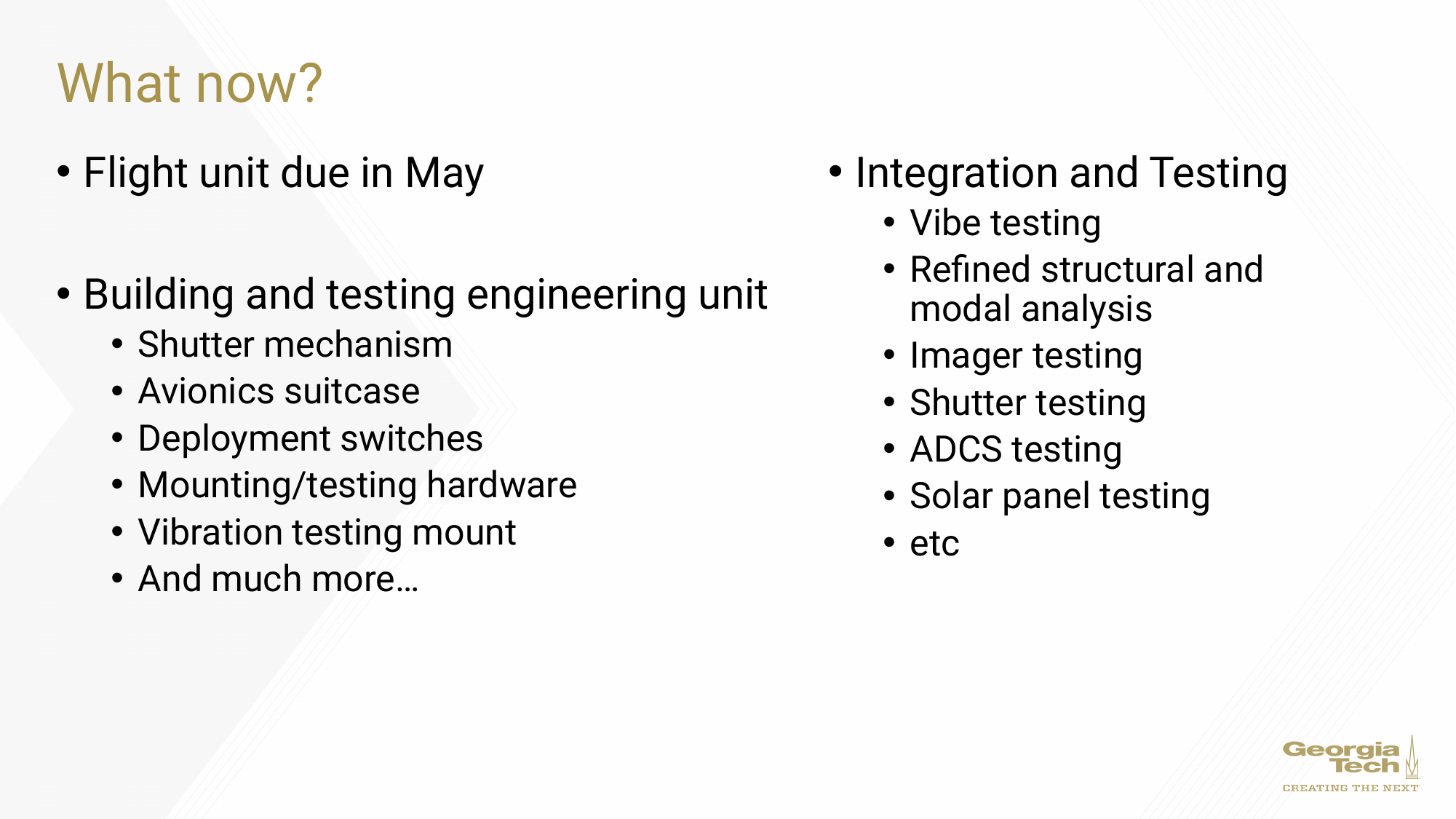

# What now?
Flight unit due in May

Building and testing engineering unit
Shutter mechanism
Avionics suitcase
Deployment switches
Mounting/testing hardware
Vibration testing mount
And much more…
Integration and Testing
Vibe testing
Refined structural and modal analysis
Imager testing
Shutter testing
ADCS testing
Solar panel testing
etc